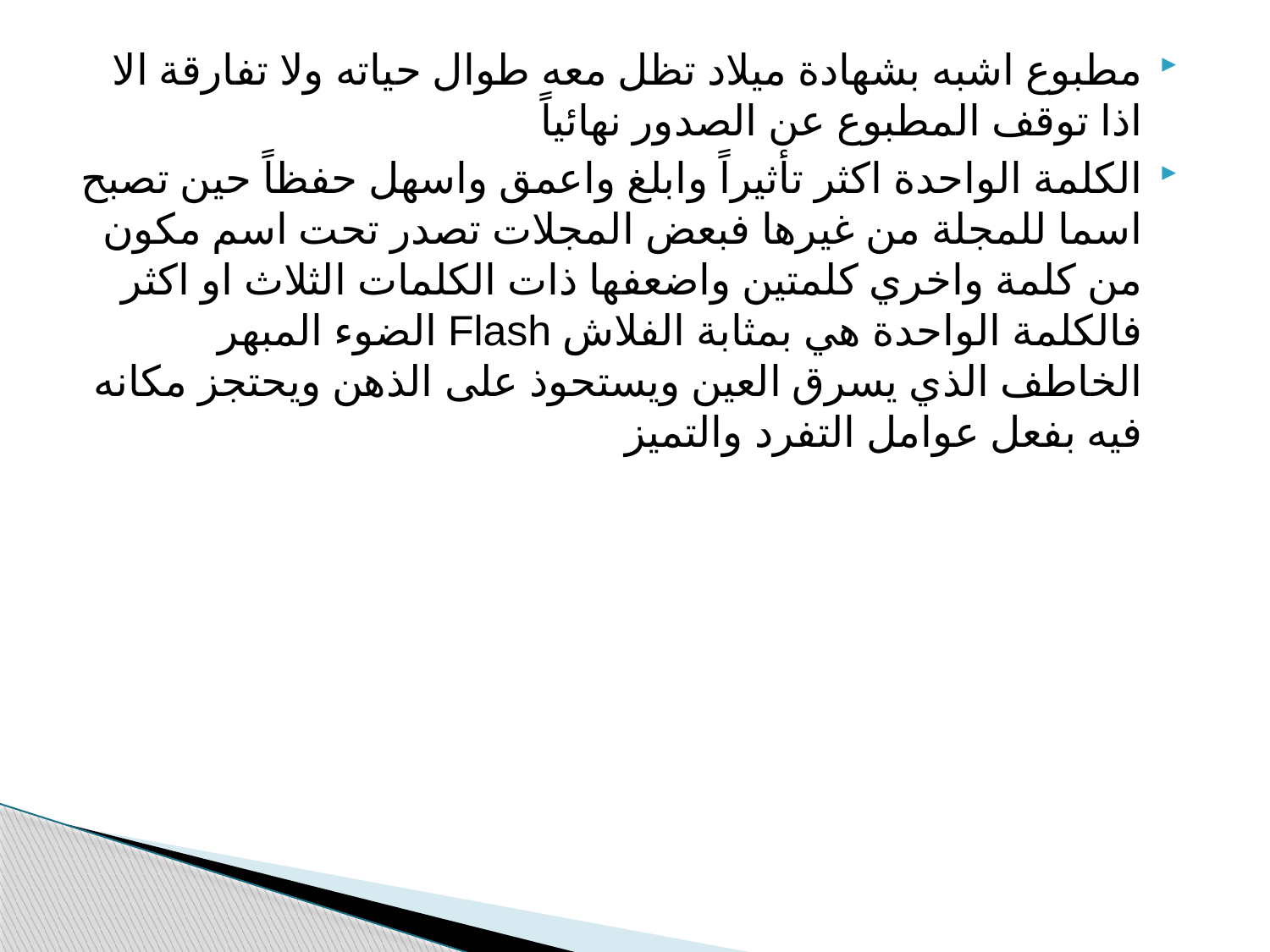

مطبوع اشبه بشهادة ميلاد تظل معه طوال حياته ولا تفارقة الا اذا توقف المطبوع عن الصدور نهائياً
الكلمة الواحدة اكثر تأثيراً وابلغ واعمق واسهل حفظاً حين تصبح اسما للمجلة من غيرها فبعض المجلات تصدر تحت اسم مكون من كلمة واخري كلمتين واضعفها ذات الكلمات الثلاث او اكثر فالكلمة الواحدة هي بمثابة الفلاش Flash الضوء المبهر الخاطف الذي يسرق العين ويستحوذ على الذهن ويحتجز مكانه فيه بفعل عوامل التفرد والتميز